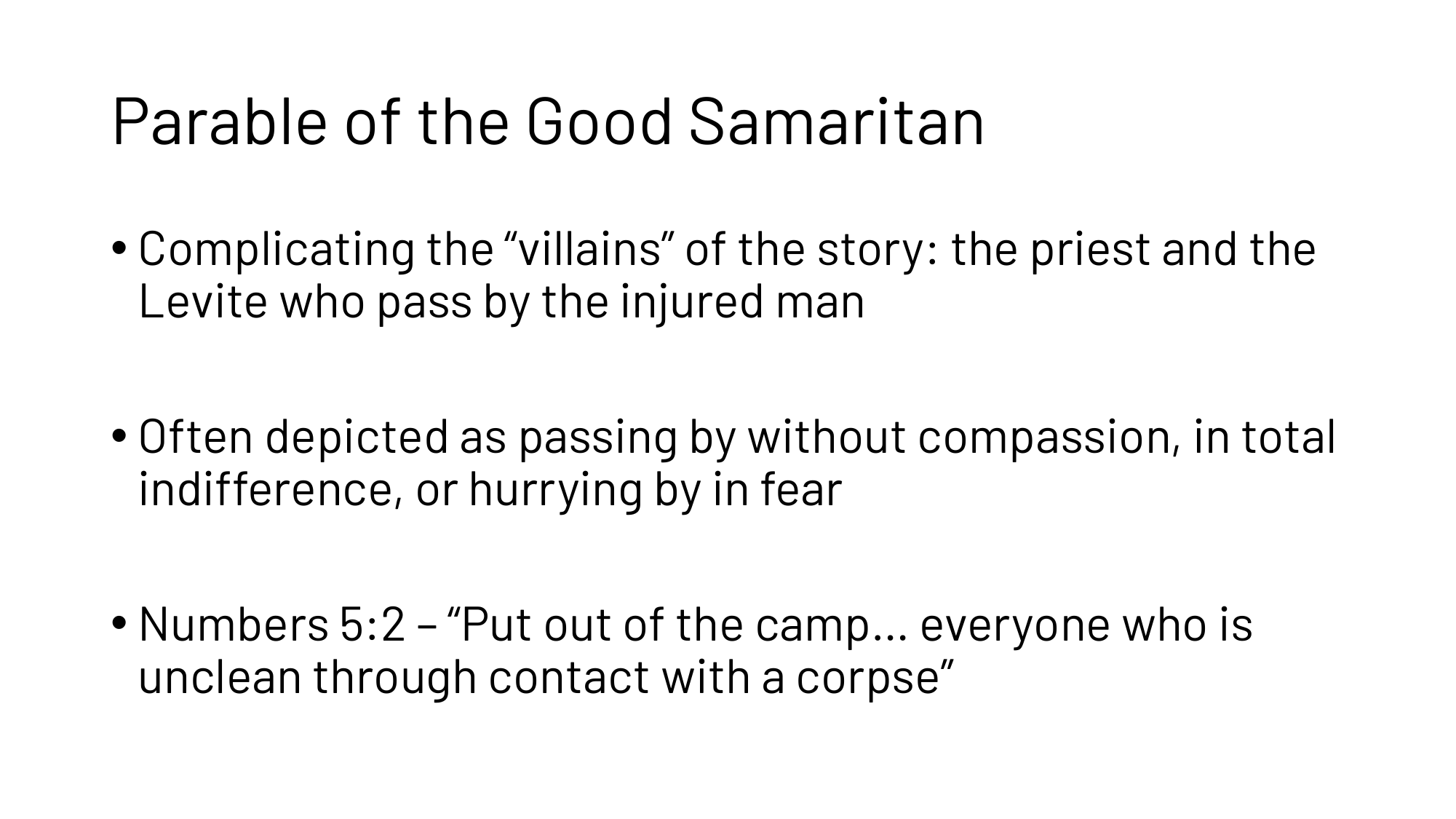

# Parable of the Good Samaritan
Complicating the “villains” of the story: the priest and the Levite who pass by the injured man

Often depicted as passing by without compassion, in total indifference, or hurrying by in fear

Numbers 5:2 – “Put out of the camp… everyone who is unclean through contact with a corpse”